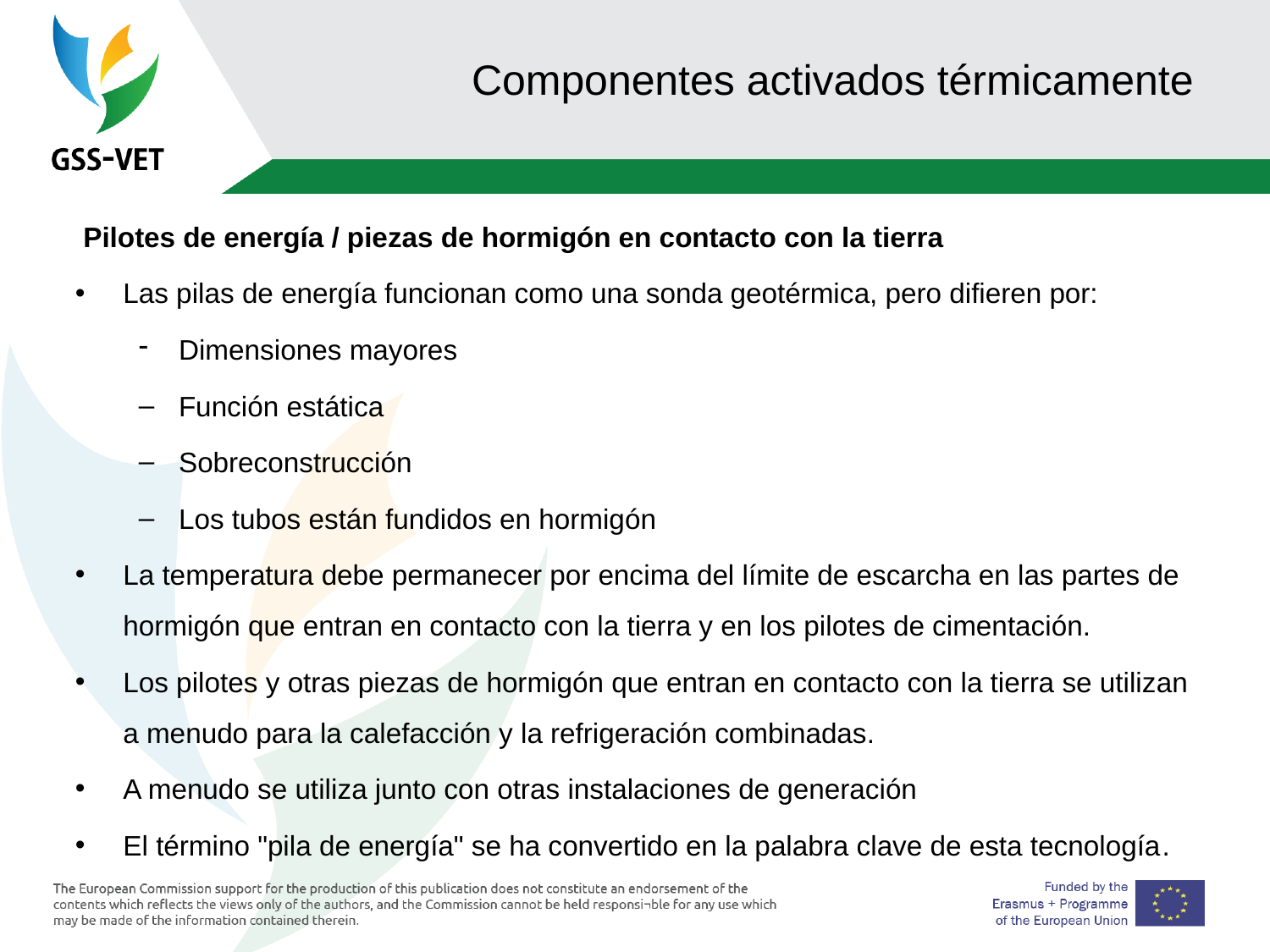

# Componentes activados térmicamente
 Pilotes de energía / piezas de hormigón en contacto con la tierra
Las pilas de energía funcionan como una sonda geotérmica, pero difieren por:
Dimensiones mayores
Función estática
Sobreconstrucción
Los tubos están fundidos en hormigón
La temperatura debe permanecer por encima del límite de escarcha en las partes de hormigón que entran en contacto con la tierra y en los pilotes de cimentación.
Los pilotes y otras piezas de hormigón que entran en contacto con la tierra se utilizan a menudo para la calefacción y la refrigeración combinadas.
A menudo se utiliza junto con otras instalaciones de generación
El término "pila de energía" se ha convertido en la palabra clave de esta tecnología.